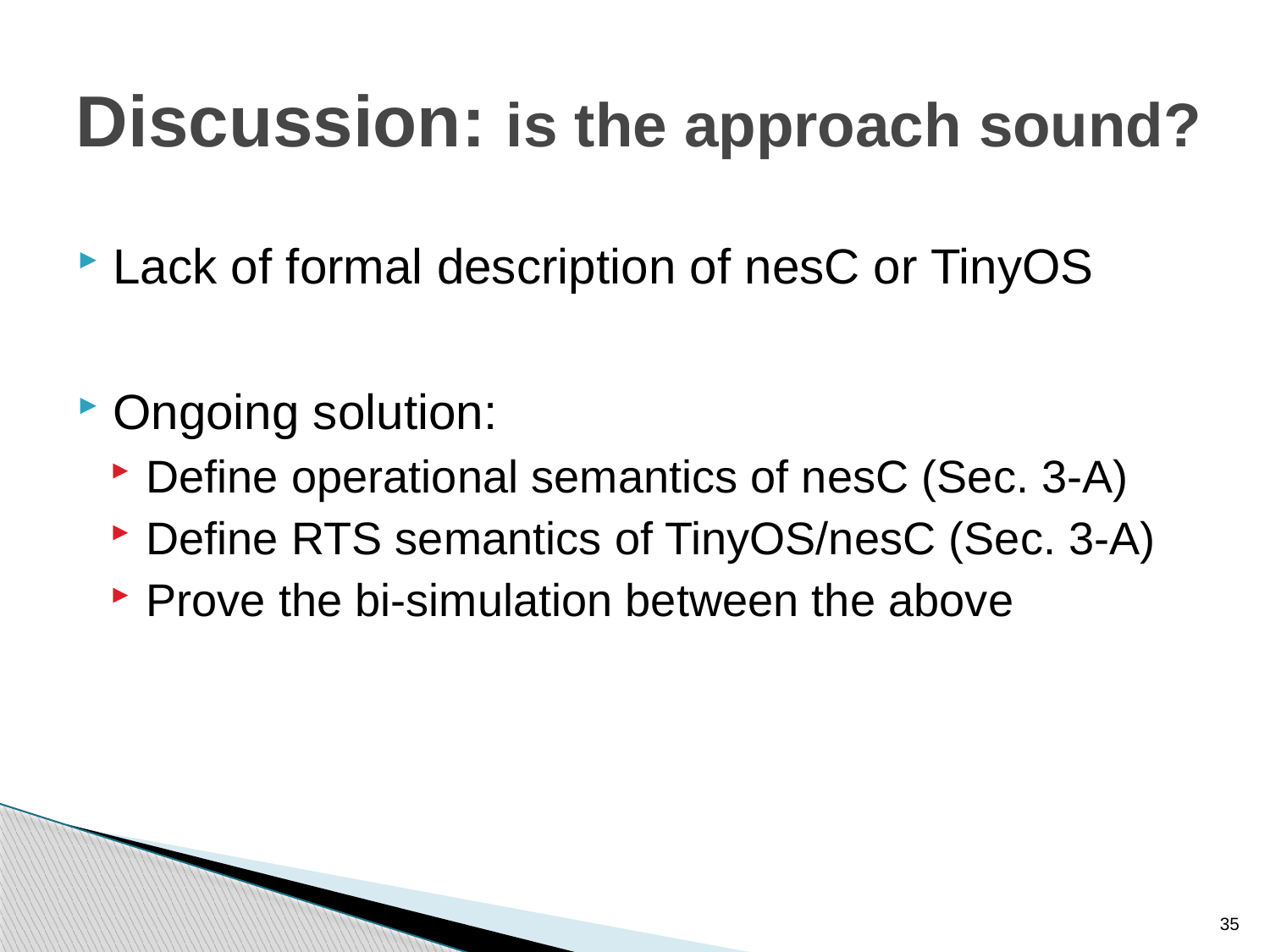

# Discussion: is the approach sound?
Lack of formal description of nesC or TinyOS

Ongoing solution:
Define operational semantics of nesC (Sec. 3-A)
Define RTS semantics of TinyOS/nesC (Sec. 3-A)
Prove the bi-simulation between the above
35